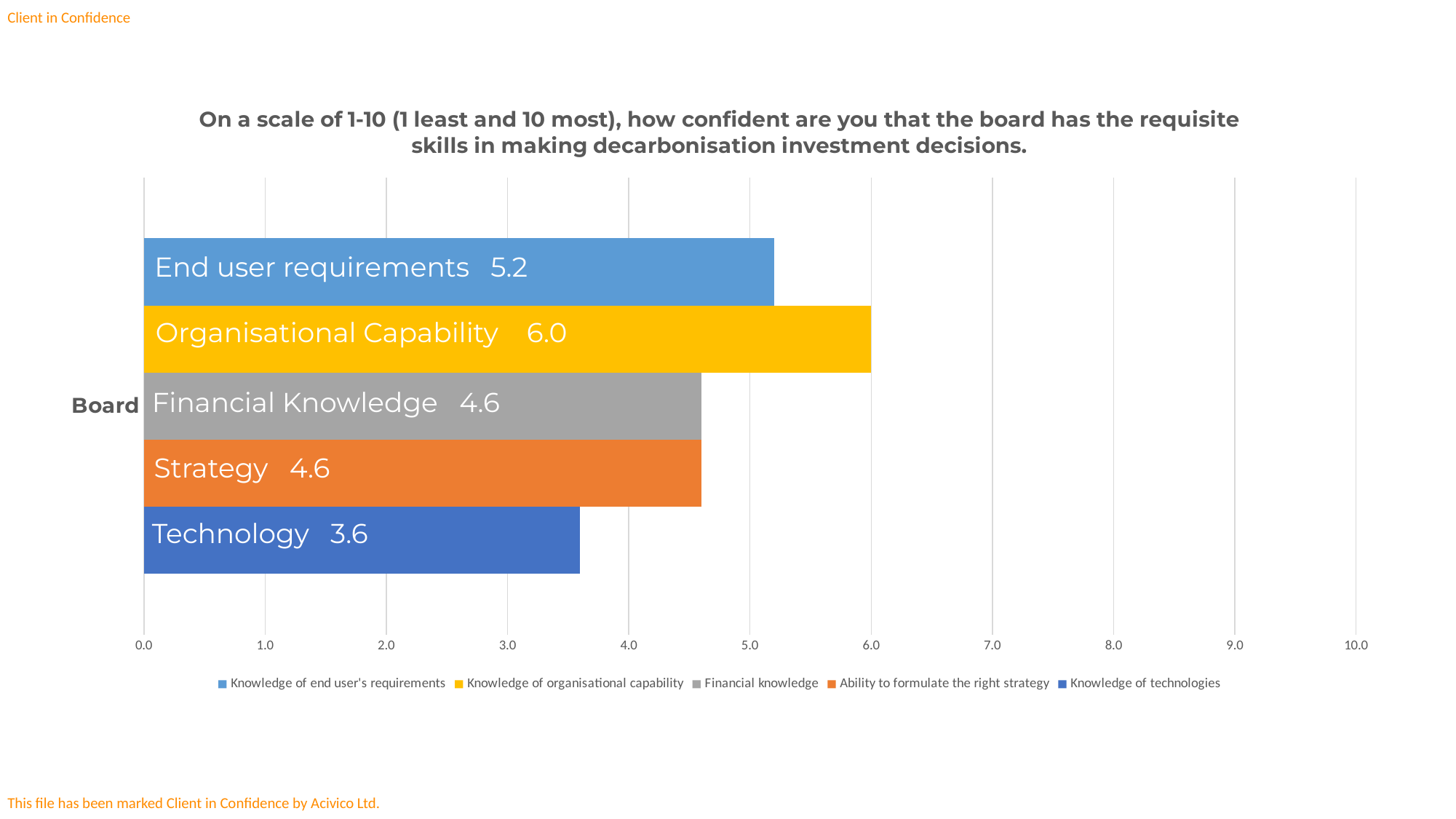

### Chart: On a scale of 1-10 (1 least and 10 most), how confident are you that the board has the requisite skills in making decarbonisation investment decisions.

| Category | Knowledge of technologies | Ability to formulate the right strategy | Financial knowledge | Knowledge of organisational capability | Knowledge of end user's requirements |
|---|---|---|---|---|---|
| Board | 3.6 | 4.6 | 4.6 | 6.0 | 5.2 |
End user requirements   5.2
Organisational Capability    6.0
Financial Knowledge   4.6
Strategy   4.6

Technology   3.6